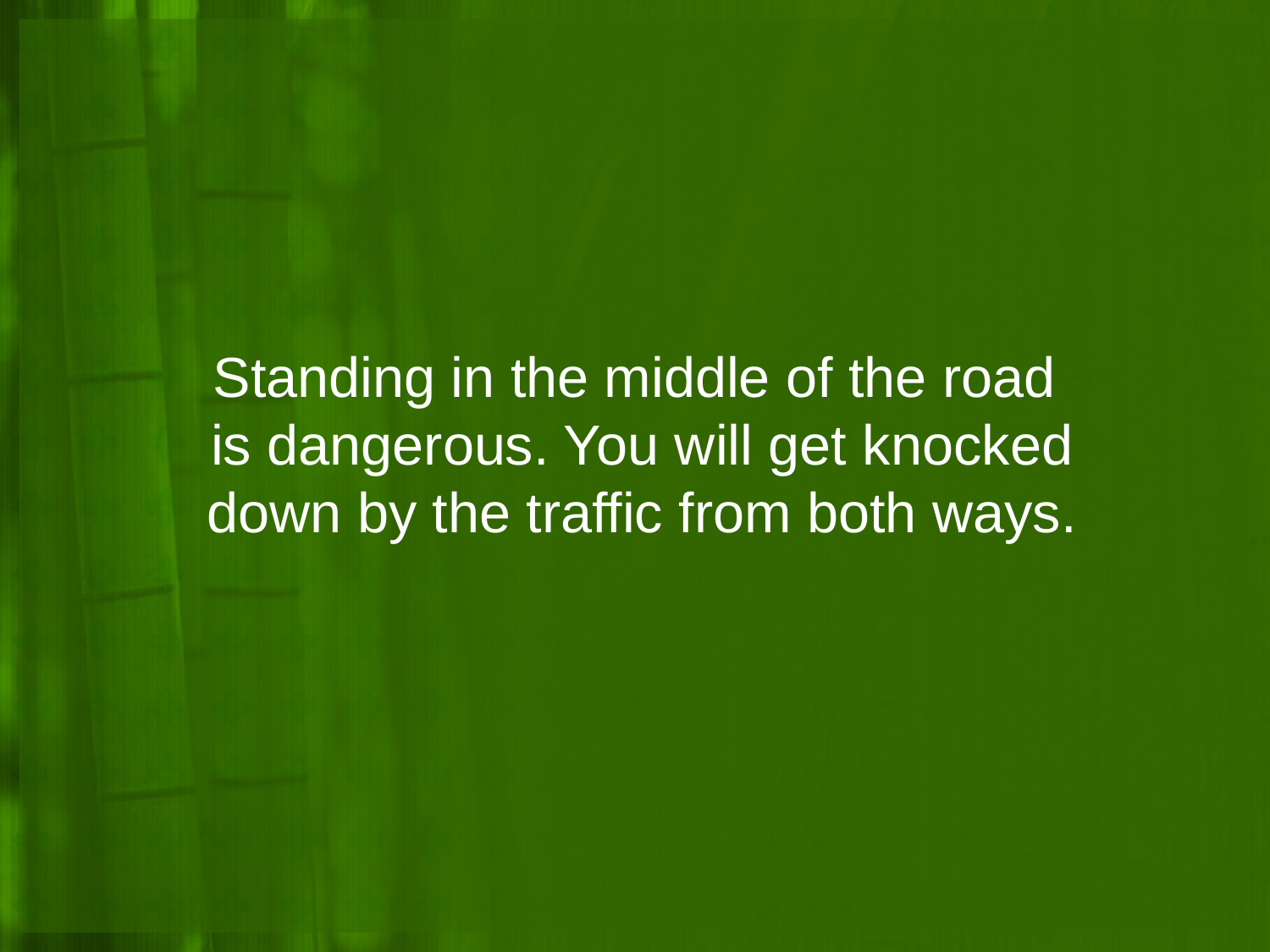

# Standing in the middle of the road is dangerous. You will get knocked down by the traffic from both ways.